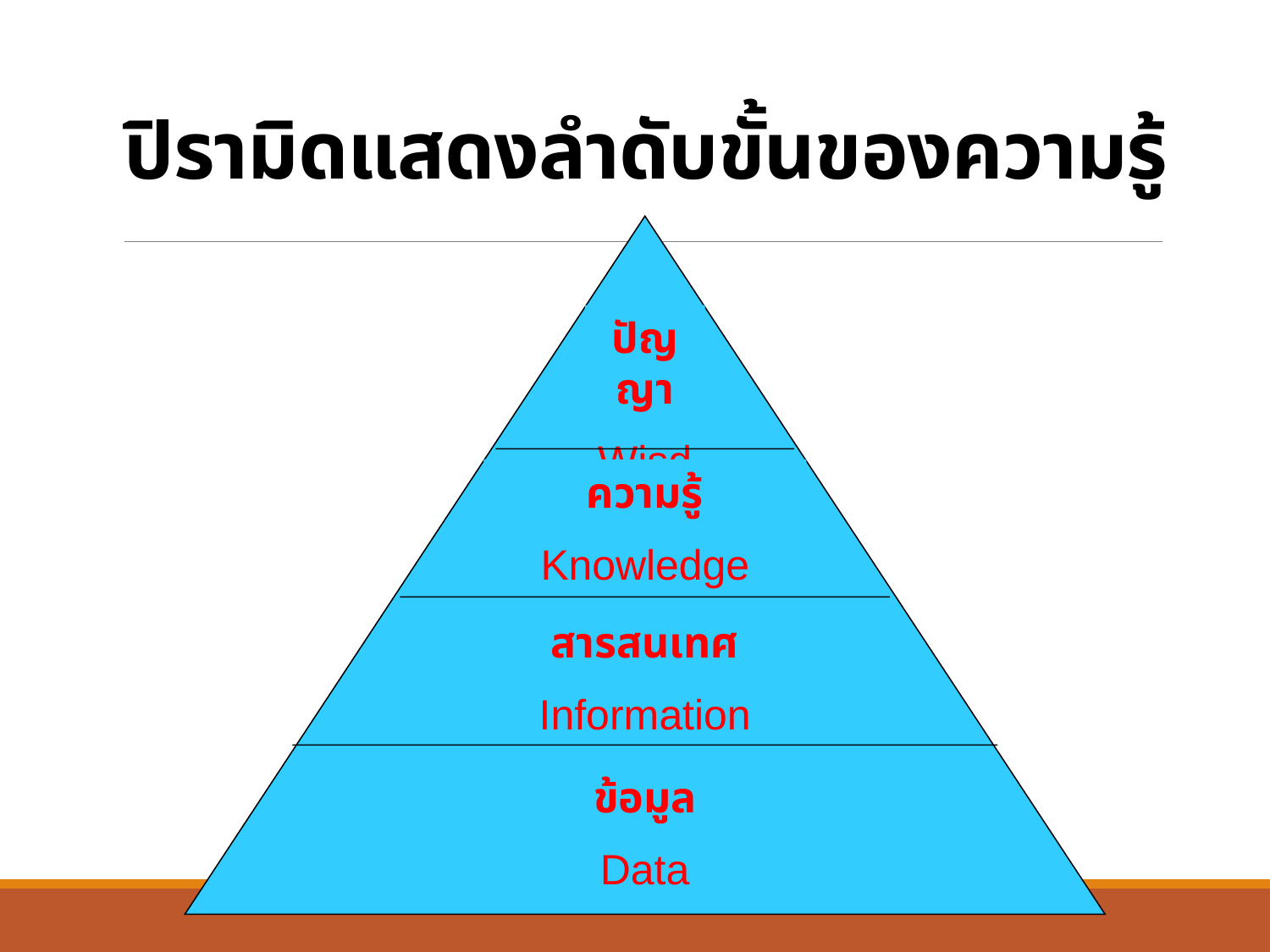

# ปิรามิดแสดงลำดับขั้นของความรู้

ปัญญา
Wisdom

ความรู้
Knowledge

สารสนเทศ
Information

ข้อมูล
Data